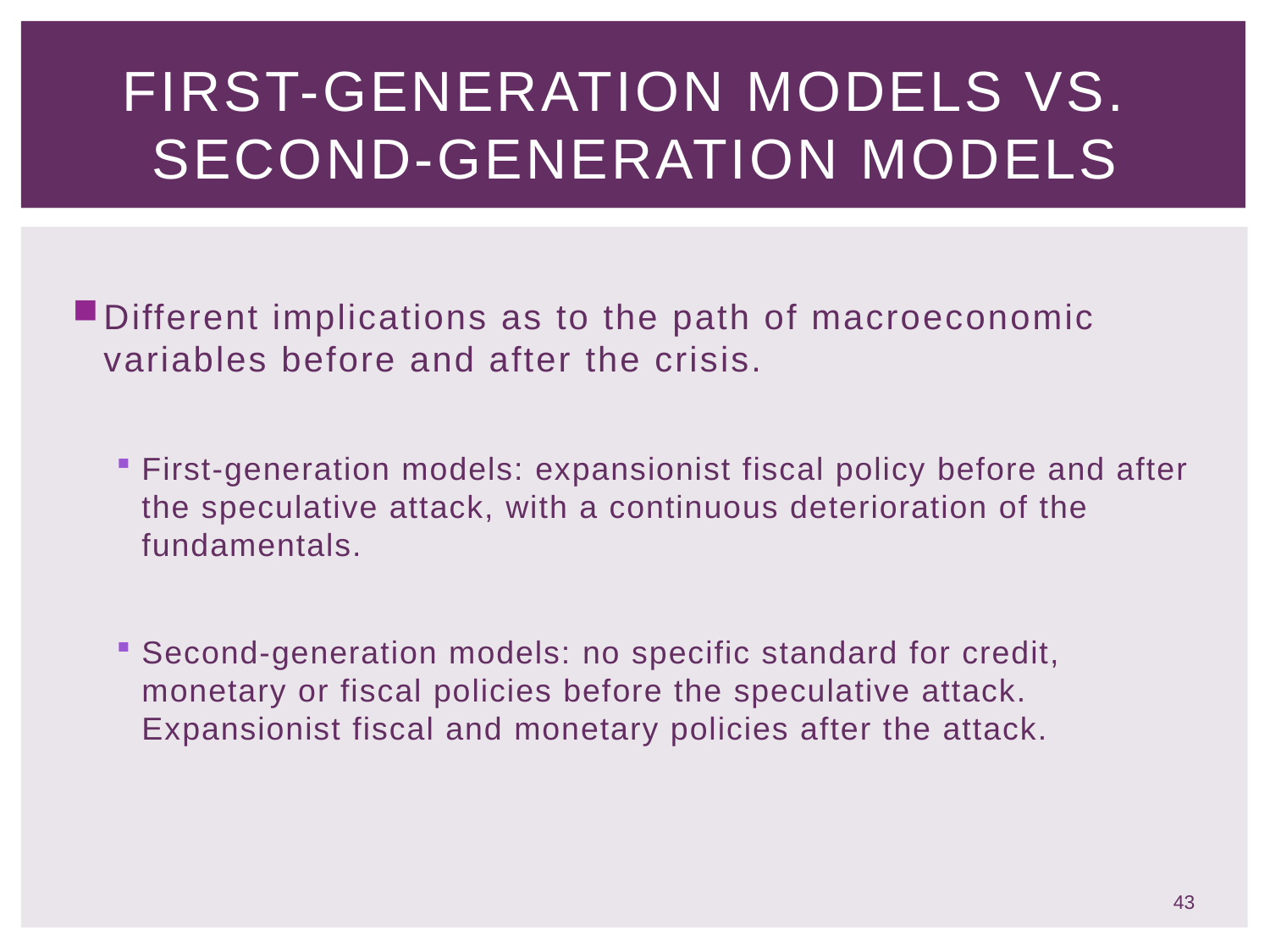

# First-Generation Models vs. Second-Generation Models

Different implications as to the path of macroeconomic variables before and after the crisis.

First-generation models: expansionist fiscal policy before and after the speculative attack, with a continuous deterioration of the fundamentals.

Second-generation models: no specific standard for credit, monetary or fiscal policies before the speculative attack. Expansionist fiscal and monetary policies after the attack.

43